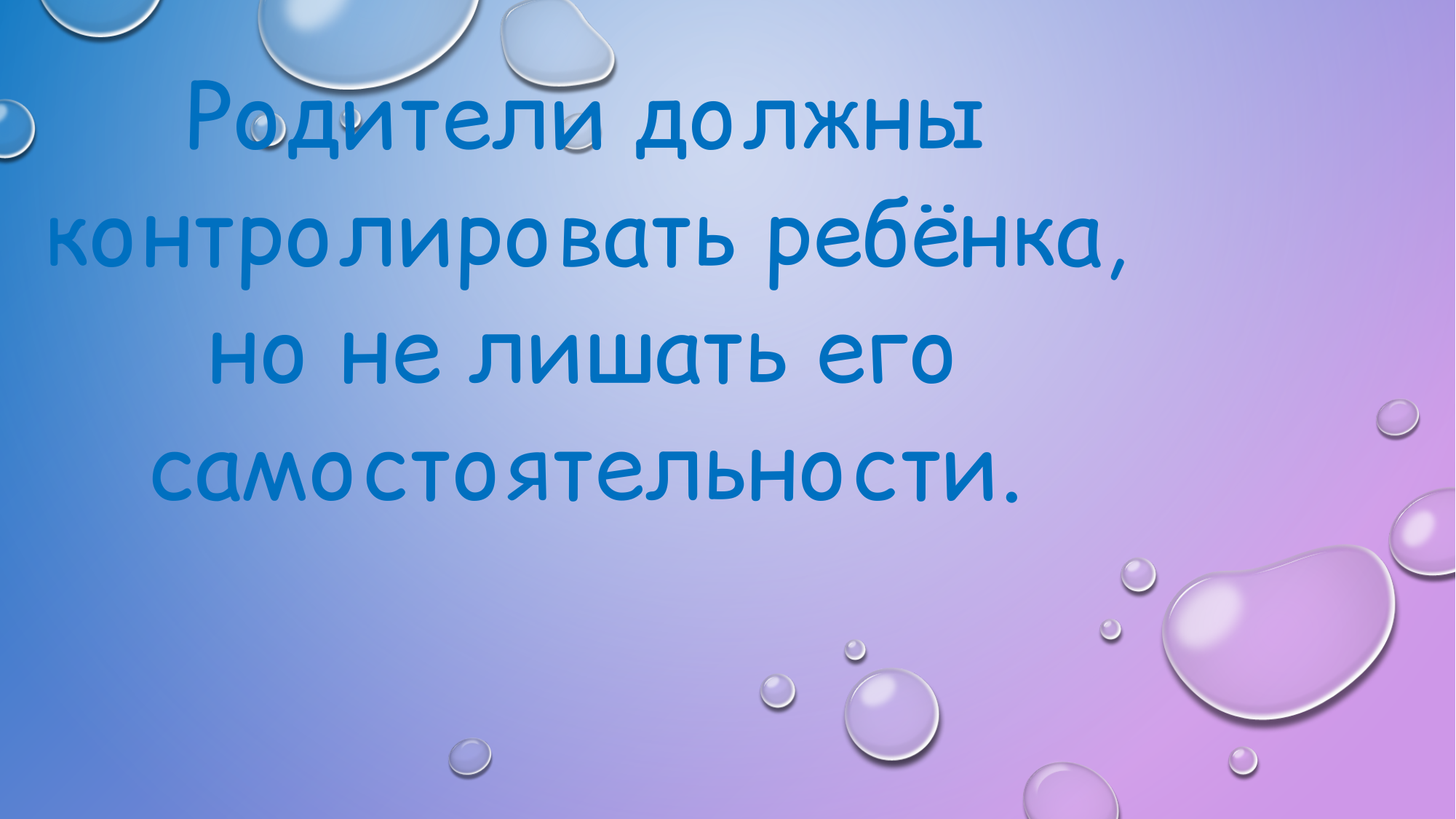

Родители должны контролировать ребёнка, но не лишать его самостоятельности.